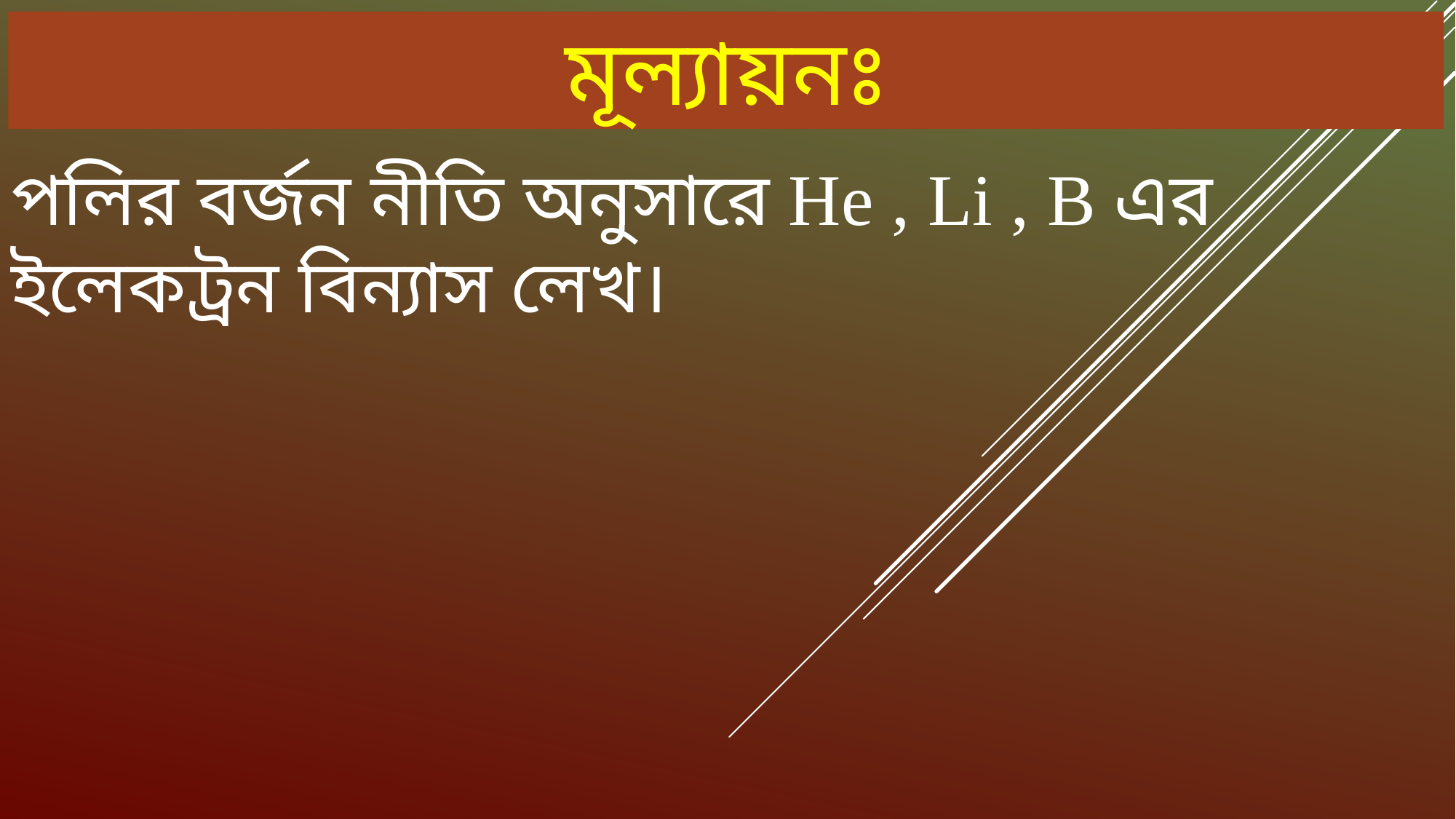

# মূল্যায়নঃ
পলির বর্জন নীতি অনুসারে He , Li , B এর ইলেকট্রন বিন্যাস লেখ।